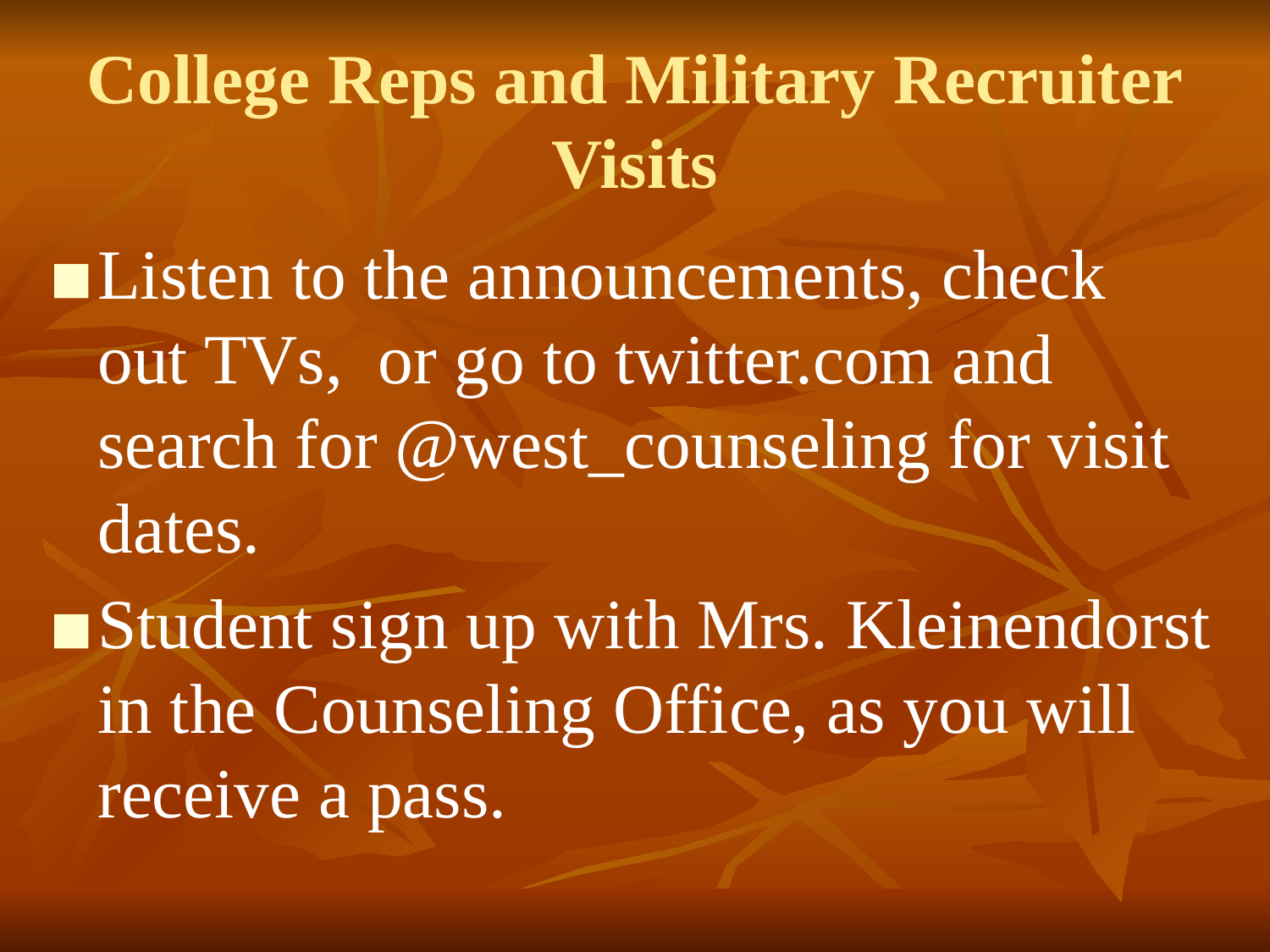

# College Reps and Military Recruiter Visits
Listen to the announcements, check out TVs,  or go to twitter.com and search for @west_counseling for visit dates.
Student sign up with Mrs. Kleinendorst in the Counseling Office, as you will receive a pass.